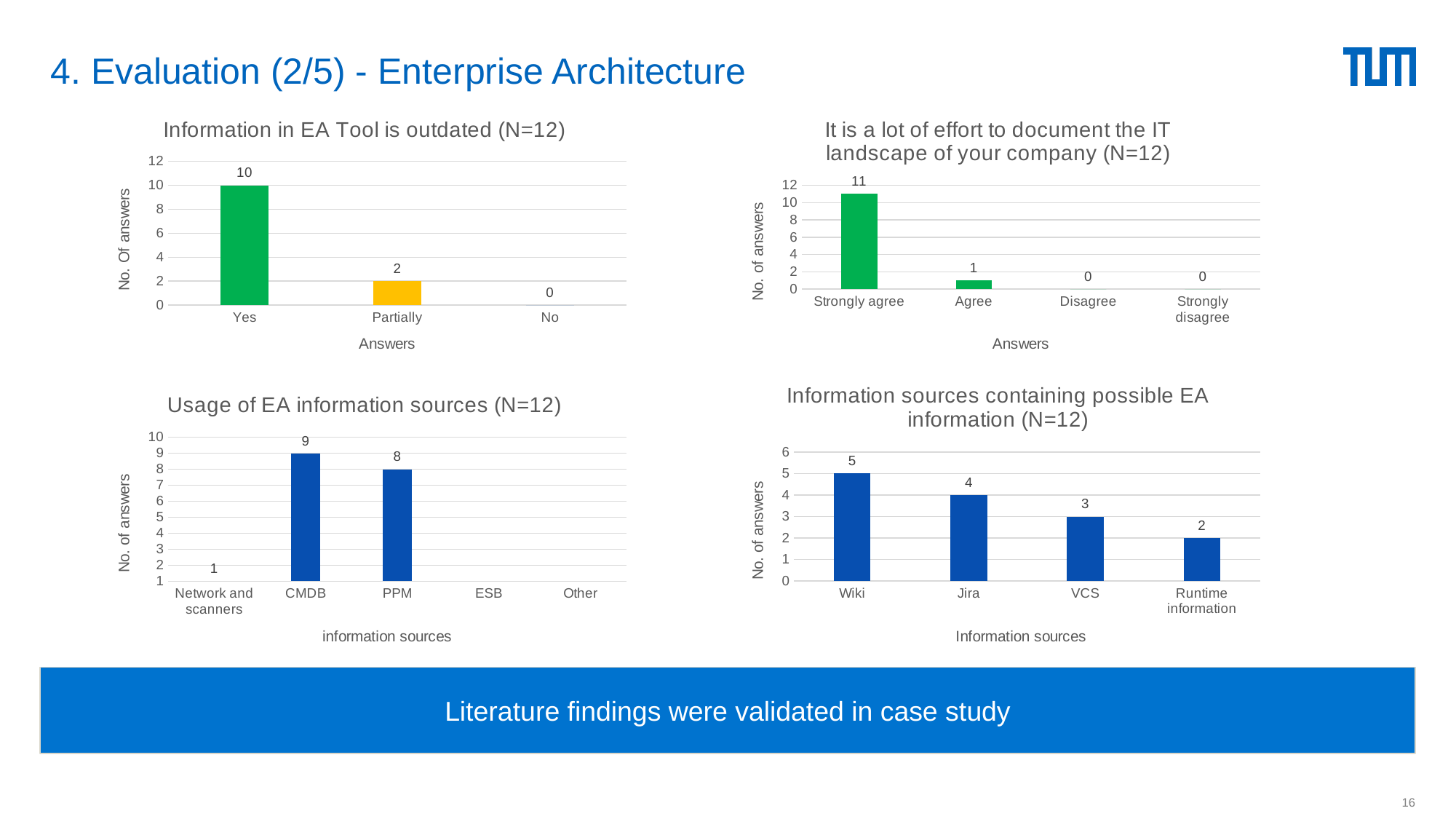

# 4. Evaluation (2/5) - Enterprise Architecture

### Chart: It is a lot of effort to document the IT landscape of your company (N=12)

| Category |  |
|---|---|
| Strongly agree | 11.0 |
| Agree | 1.0 |
| Disagree | 0.0 |
| Strongly disagree | 0.0 |

### Chart: Information in EA Tool is outdated (N=12)

| Category |  |
|---|---|
| Yes | 10.0 |
| Partially | 2.0 |
| No | 0.0 |

### Chart: Information sources containing possible EA information (N=12)

| Category |  |
|---|---|
| Wiki | 5.0 |
| Jira | 4.0 |
| VCS | 3.0 |
| Runtime information | 2.0 |

### Chart: Usage of EA information sources (N=12)

| Category |  |
|---|---|
| Network and scanners | 1.0 |
| CMDB | 9.0 |
| PPM | 8.0 |
| ESB | 0.0 |
| Other | 0.0 |
Literature findings were validated in case study
16